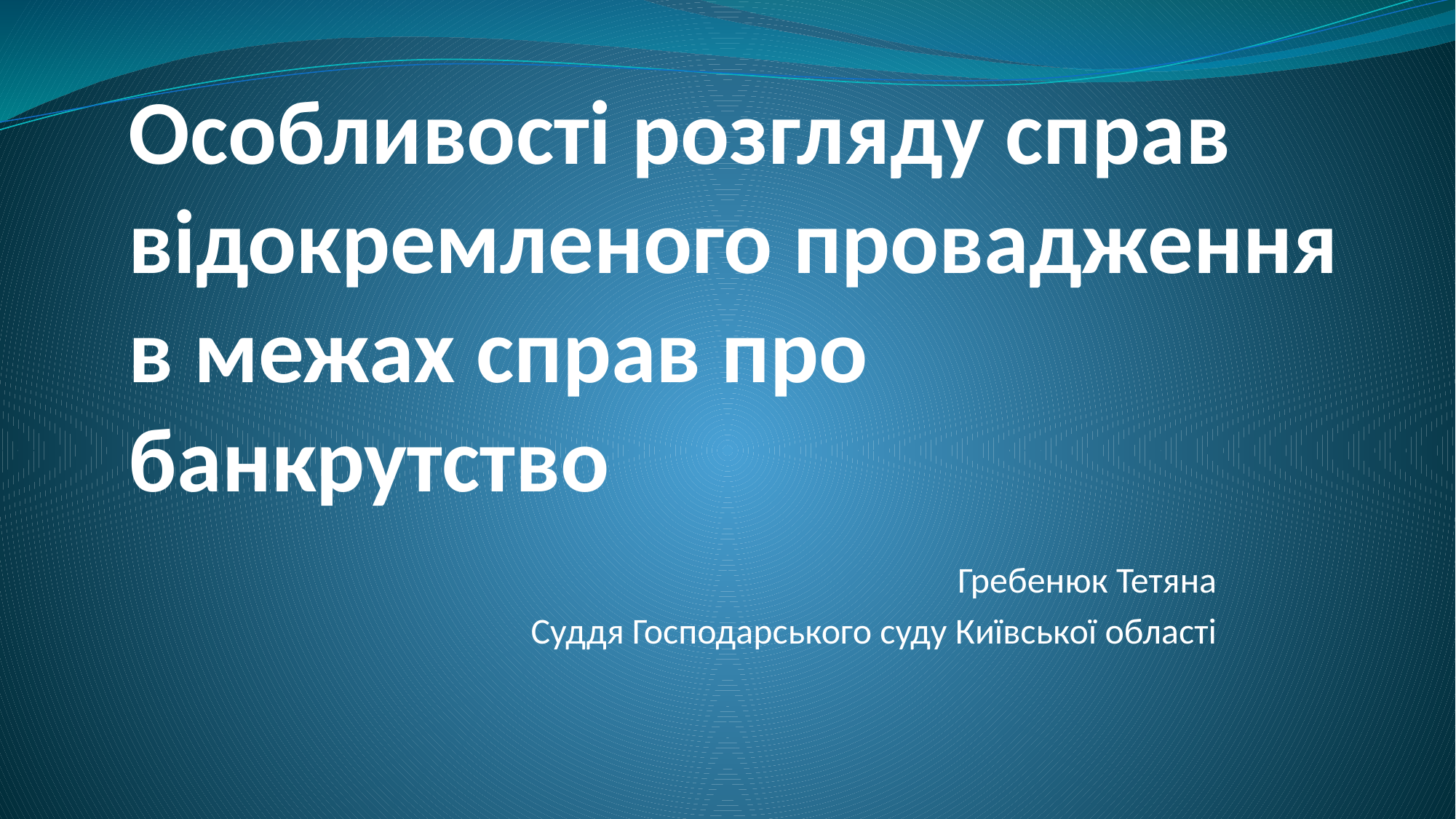

# Особливості розгляду справ відокремленого провадження в межах справ про банкрутство

Гребенюк Тетяна
Суддя Господарського суду Київської області